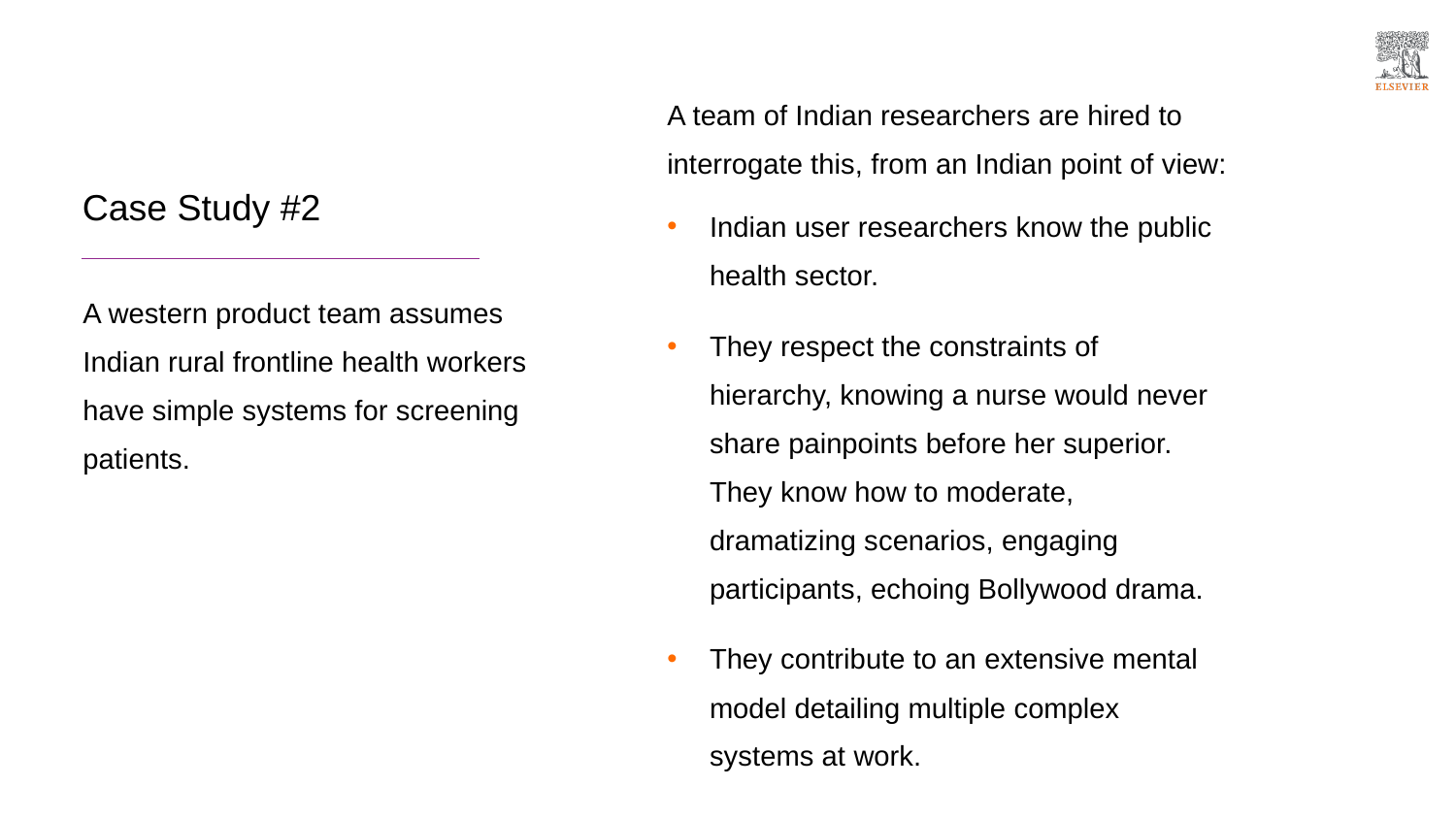

A team of Indian researchers are hired to interrogate this, from an Indian point of view:

Indian user researchers know the public health sector.
Case Study #2
A western product team assumes Indian rural frontline health workers have simple systems for screening patients.
They respect the constraints of hierarchy, knowing a nurse would never share painpoints before her superior. They know how to moderate, dramatizing scenarios, engaging participants, echoing Bollywood drama.

They contribute to an extensive mental model detailing multiple complex systems at work.